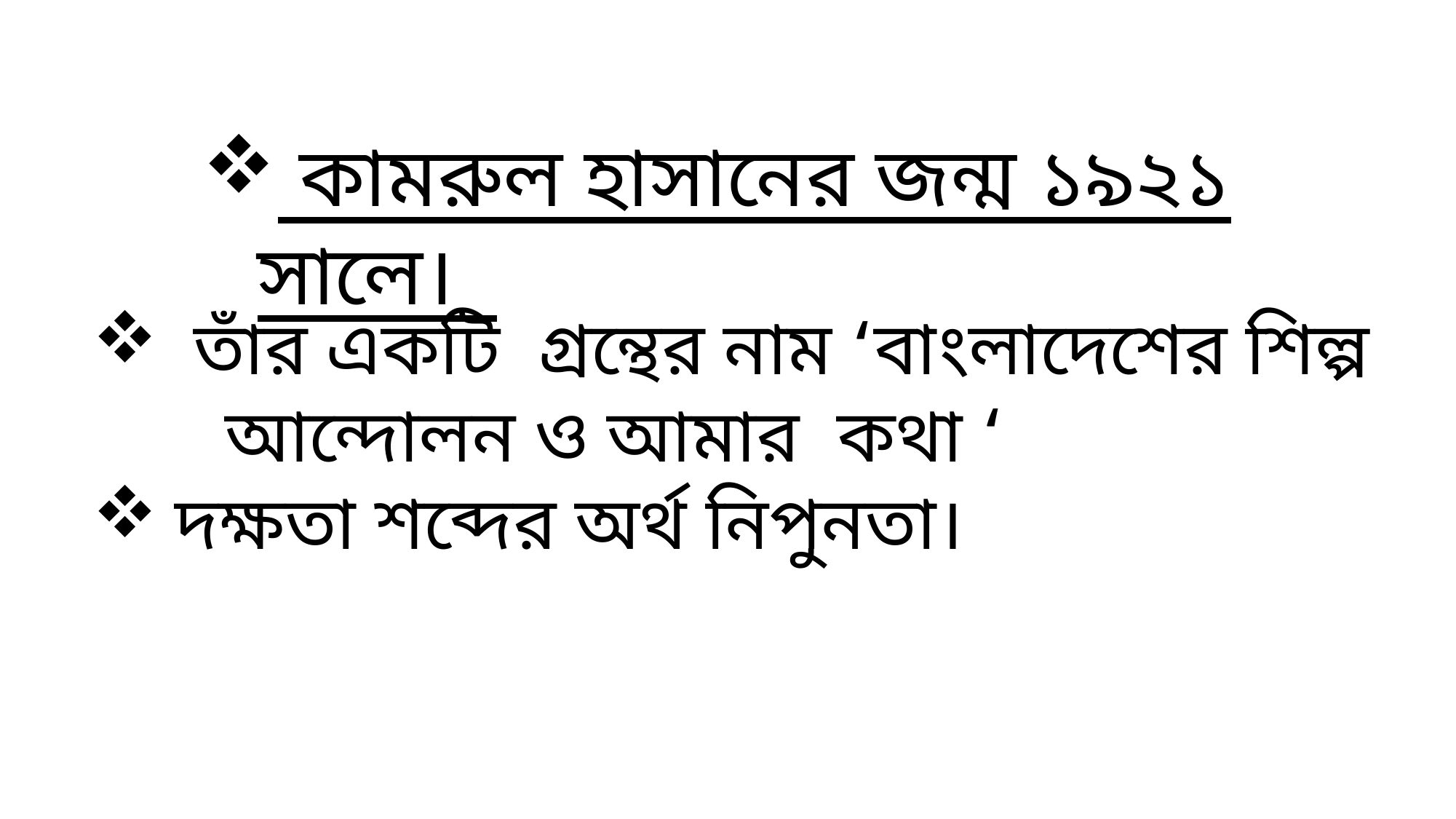

কামরুল হাসানের জন্ম ১৯২১ সালে।
 তাঁর একটি  গ্রন্থের নাম ‘বাংলাদেশের শিল্প
       আন্দোলন ও আমার  কথা ‘
দক্ষতা শব্দের অর্থ নিপুনতা।